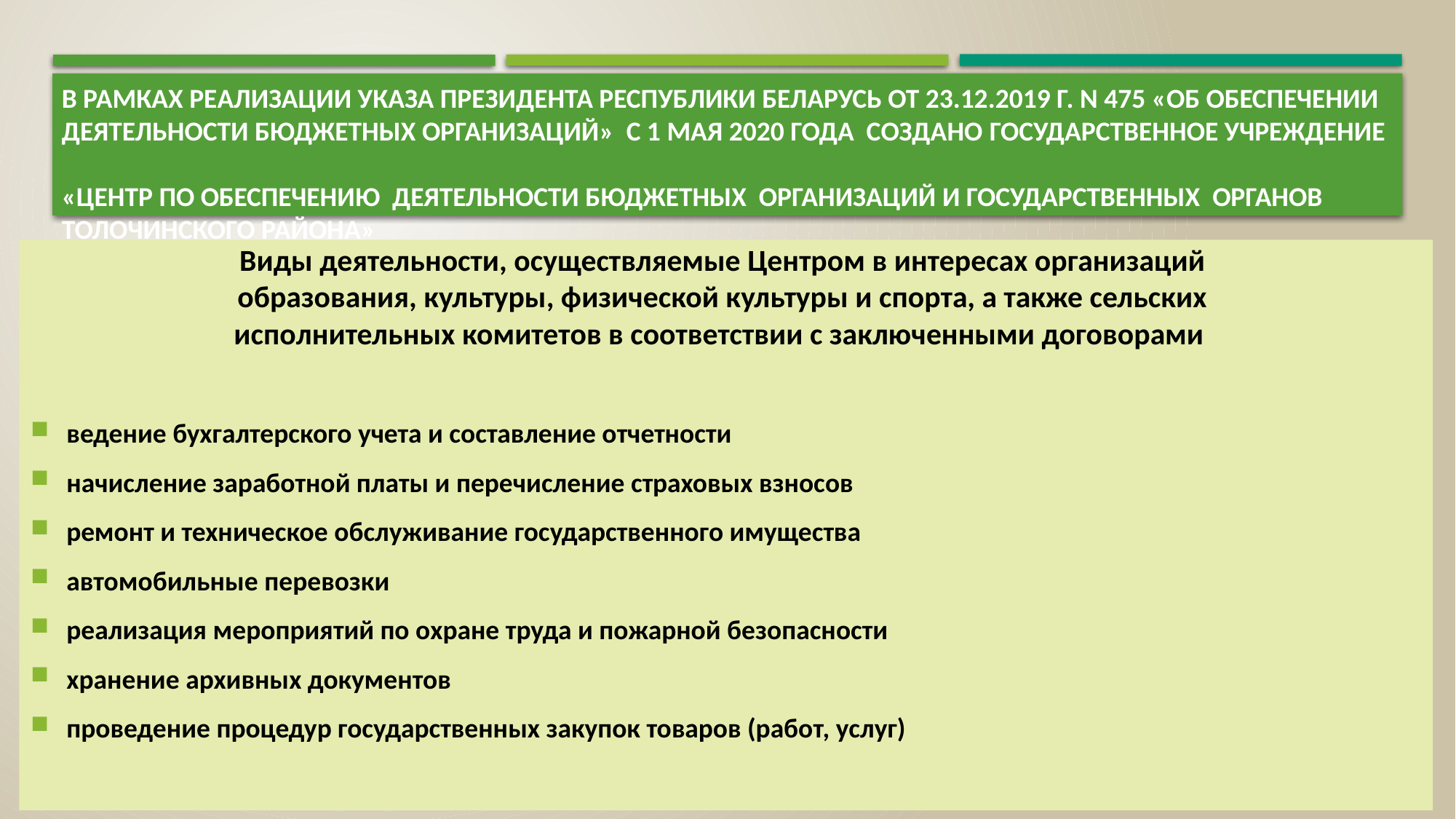

# в рамках реализации указа Президента Республики Беларусь от 23.12.2019 г. N 475 «Об обеспечении деятельности бюджетных организаций»  с 1 мая 2020 года  создано Государственное учреждение «Центр по обеспечению  деятельности бюджетных  организаций и государственных  органов Толочинского района»
Виды деятельности, осуществляемые Центром в интересах организаций
образования, культуры, физической культуры и спорта, а также сельских
исполнительных комитетов в соответствии с заключенными договорами

ведение бухгалтерского учета и составление отчетности
начисление заработной платы и перечисление страховых взносов
ремонт и техническое обслуживание государственного имущества
автомобильные перевозки
реализация мероприятий по охране труда и пожарной безопасности
хранение архивных документов
проведение процедур государственных закупок товаров (работ, услуг)